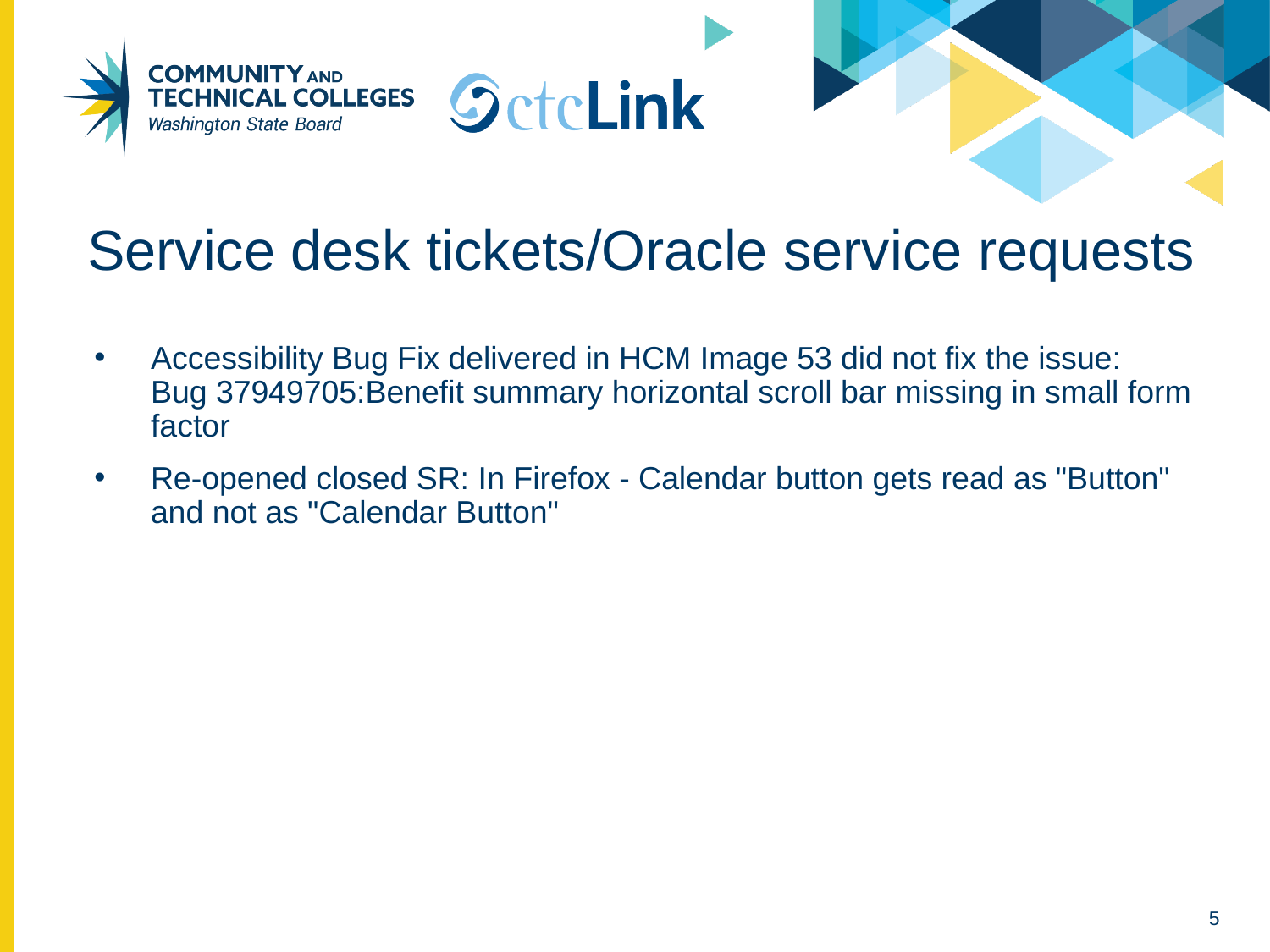

# Service desk tickets/Oracle service requests
Accessibility Bug Fix delivered in HCM Image 53 did not fix the issue:
Bug 37949705:Benefit summary horizontal scroll bar missing in small form factor
Re-opened closed SR: In Firefox - Calendar button gets read as "Button" and not as "Calendar Button"
5